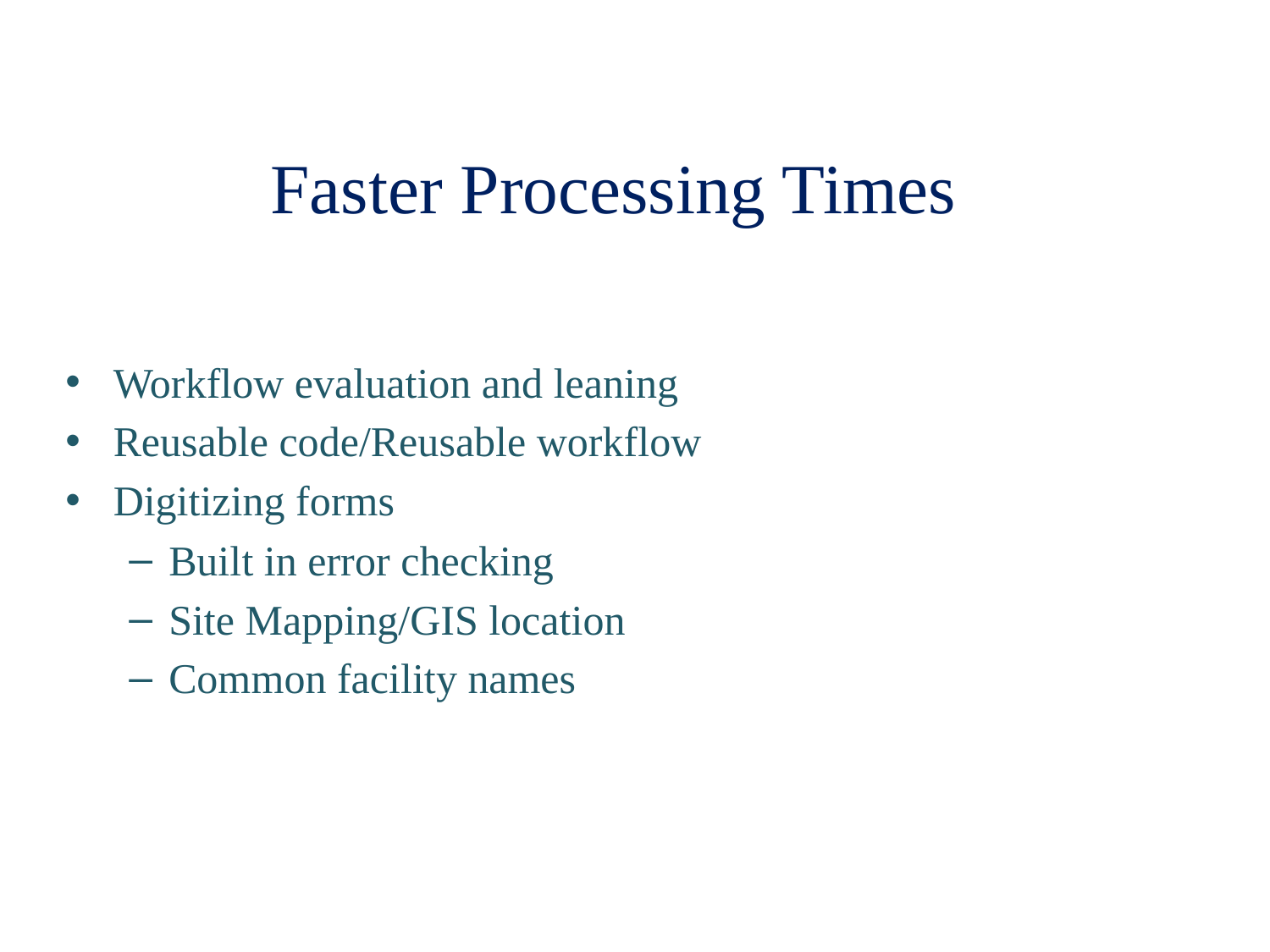

# Faster Processing Times
Workflow evaluation and leaning
Reusable code/Reusable workflow
Digitizing forms
Built in error checking
Site Mapping/GIS location
Common facility names